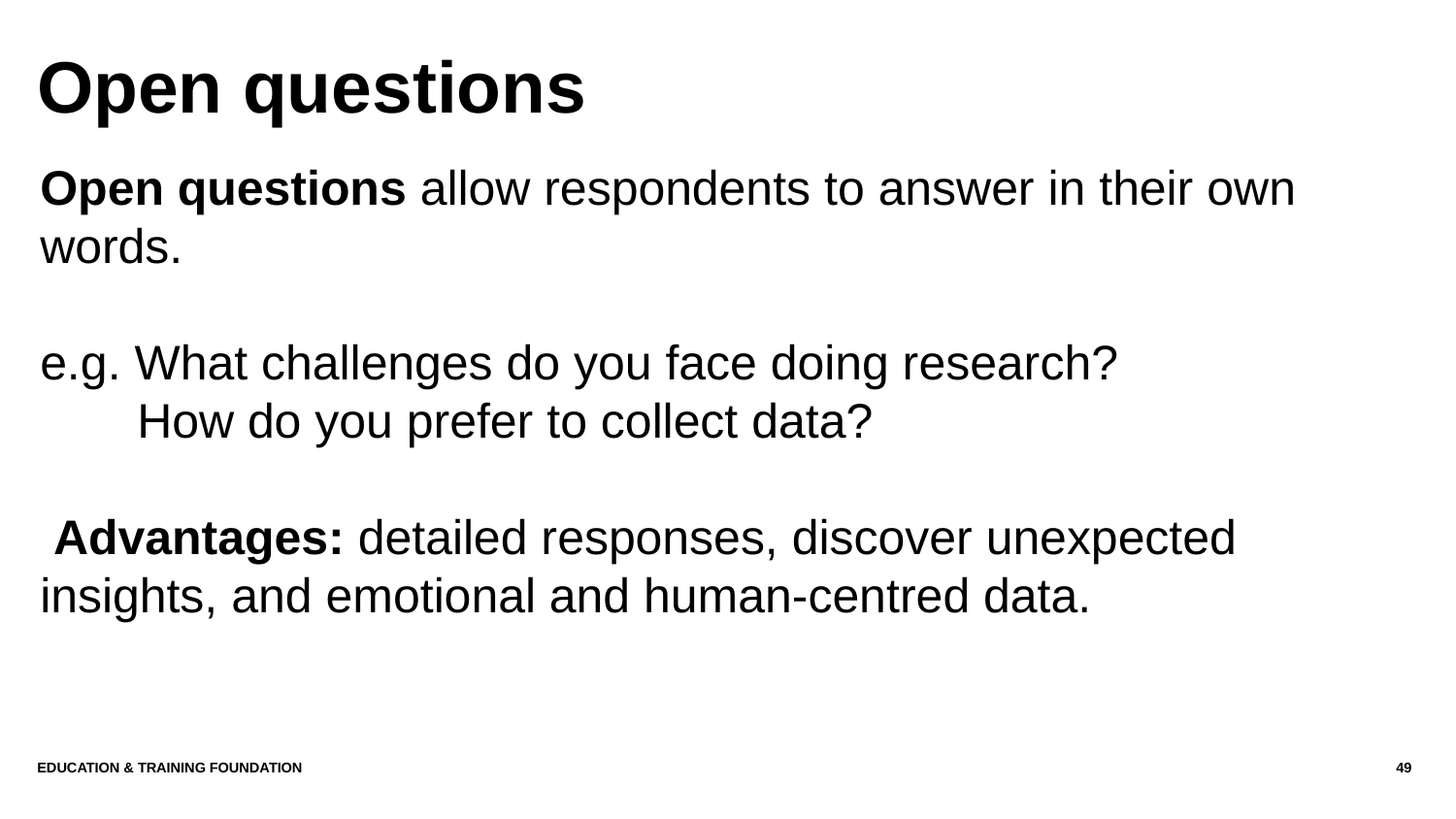

# Open questions
Open questions allow respondents to answer in their own words.

e.g. What challenges do you face doing research?
  How do you prefer to collect data?

 Advantages: detailed responses, discover unexpected insights, and emotional and human-centred data.

Education & Training Foundation
49